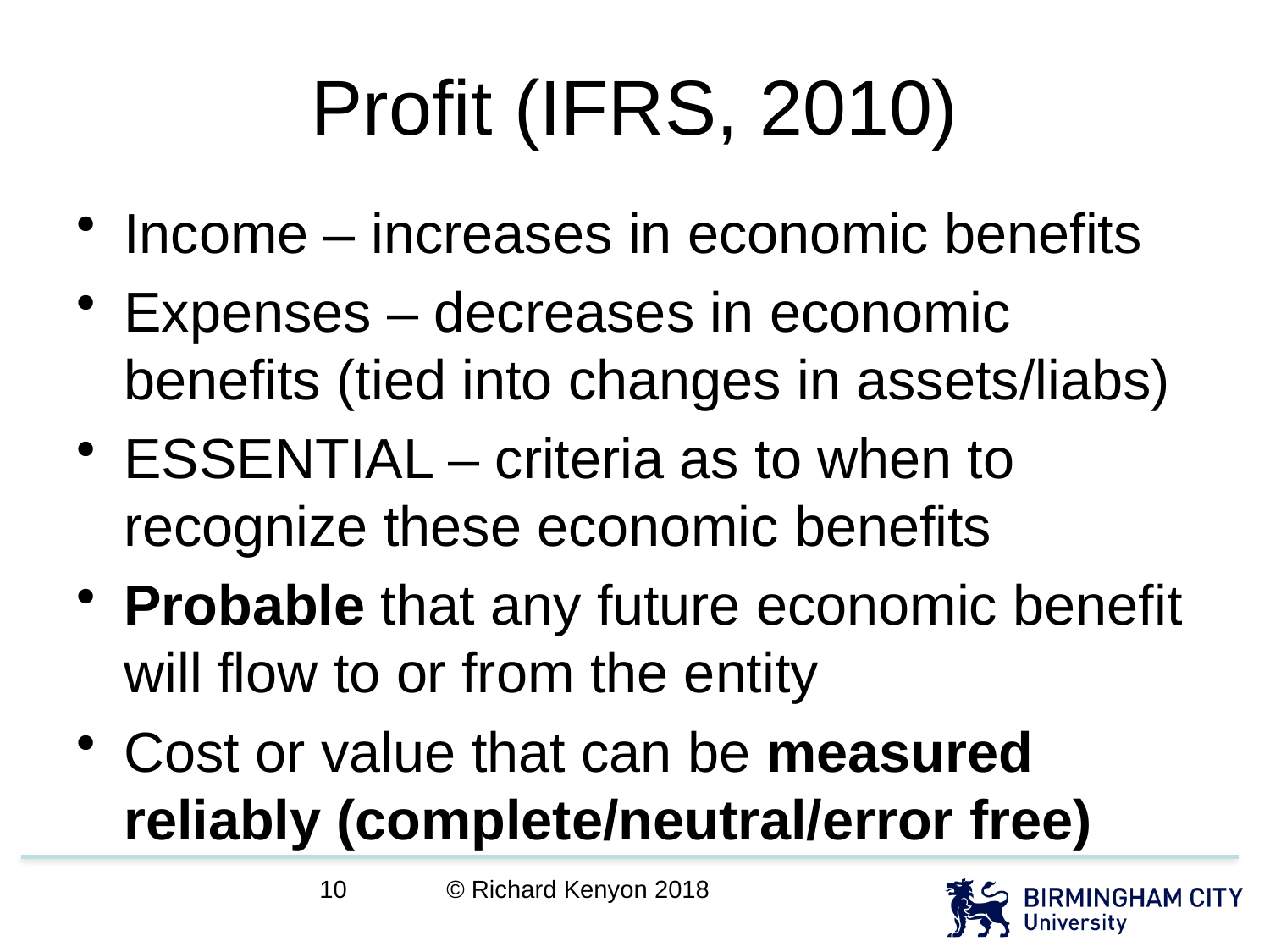

# Profit (IFRS, 2010)
Income – increases in economic benefits
Expenses – decreases in economic benefits (tied into changes in assets/liabs)
ESSENTIAL – criteria as to when to recognize these economic benefits
Probable that any future economic benefit will flow to or from the entity
Cost or value that can be measured reliably (complete/neutral/error free)
© Richard Kenyon 2018
10